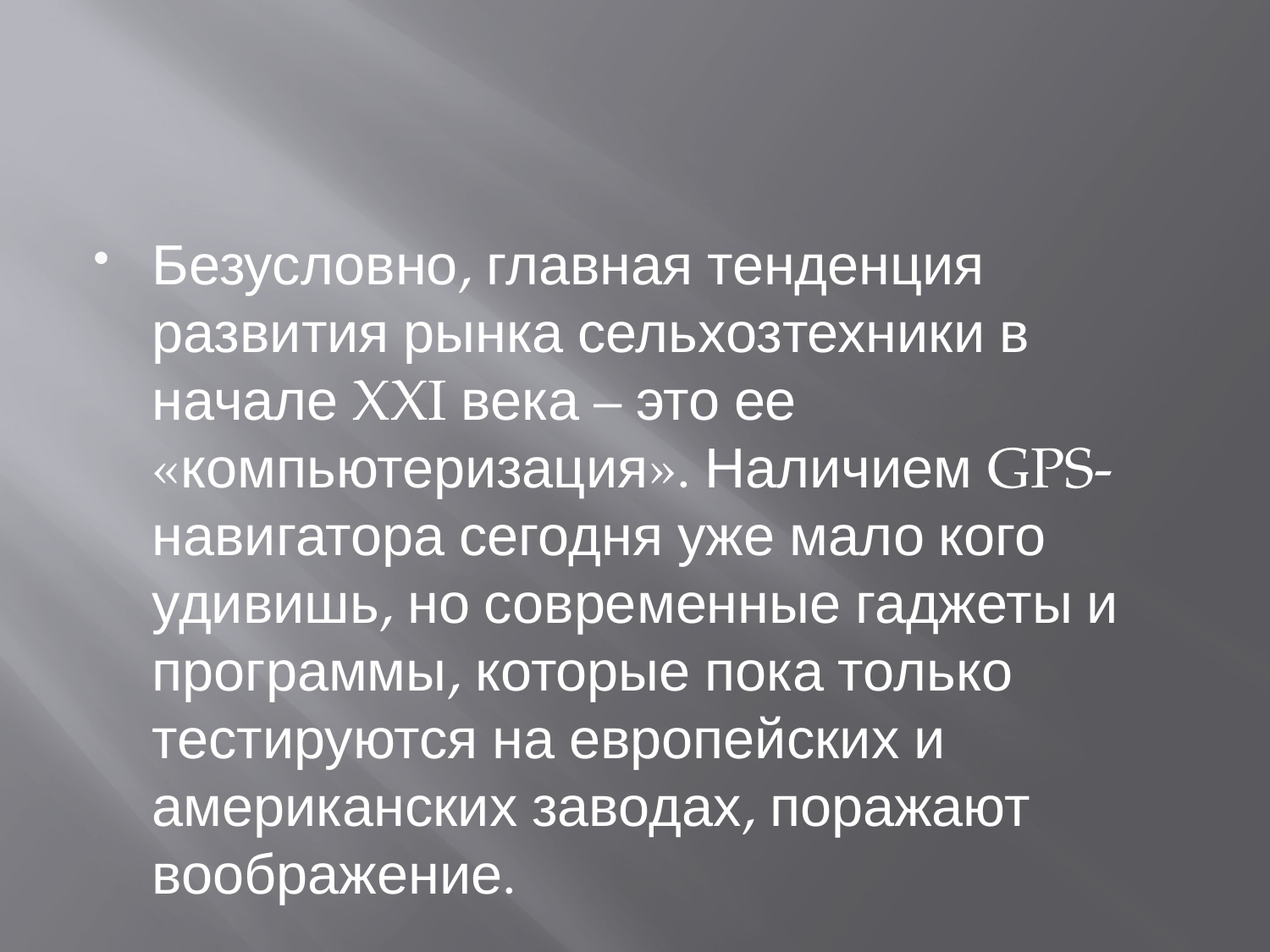

#
Безусловно, главная тенденция развития рынка сельхозтехники в начале XXI века – это ее «компьютеризация». Наличием GPS-навигатора сегодня уже мало кого удивишь, но современные гаджеты и программы, которые пока только тестируются на европейских и американских заводах, поражают воображение.